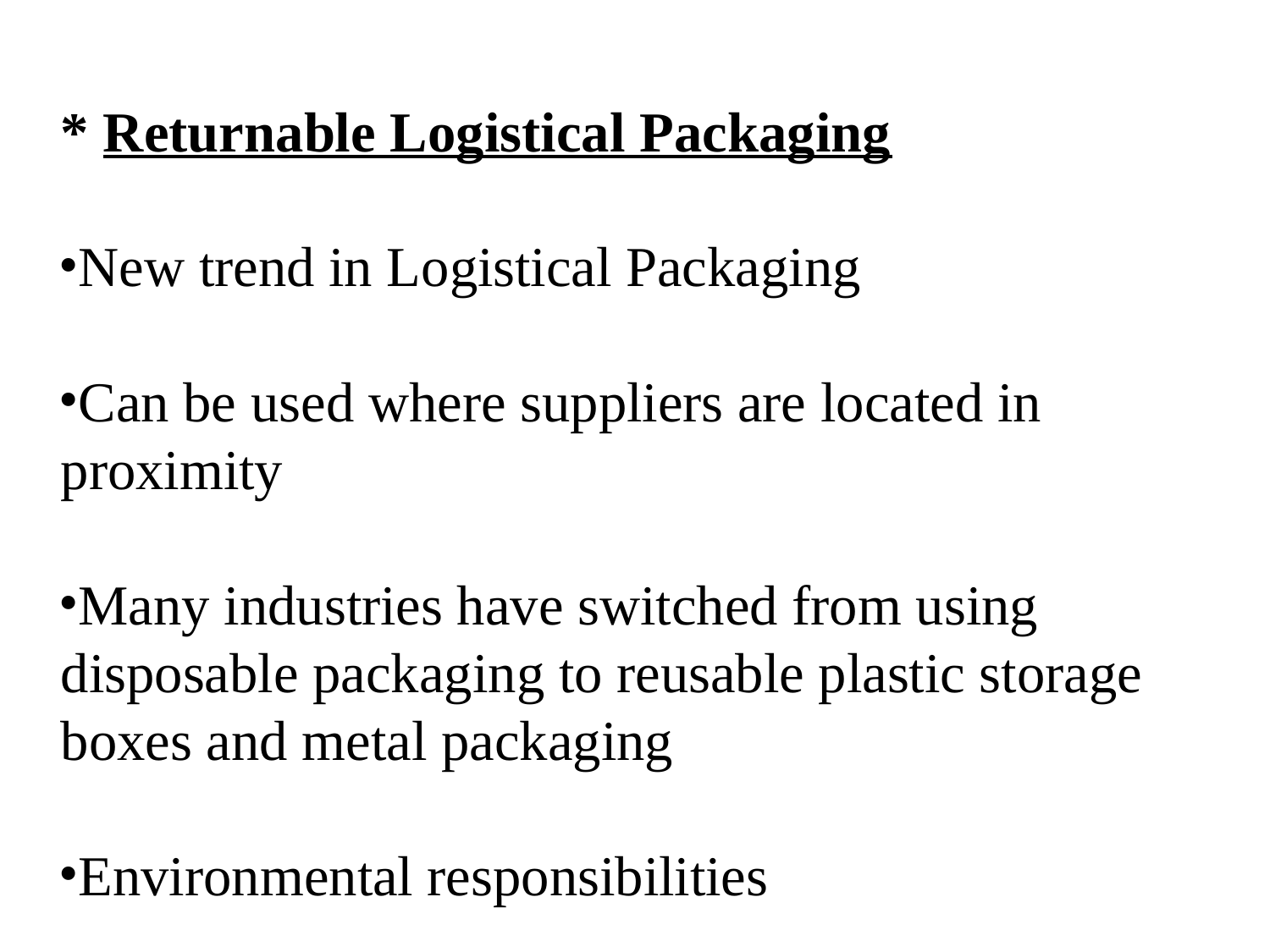

* Returnable Logistical Packaging

New trend in Logistical Packaging

Can be used where suppliers are located in proximity

Many industries have switched from using disposable packaging to reusable plastic storage boxes and metal packaging

Environmental responsibilities